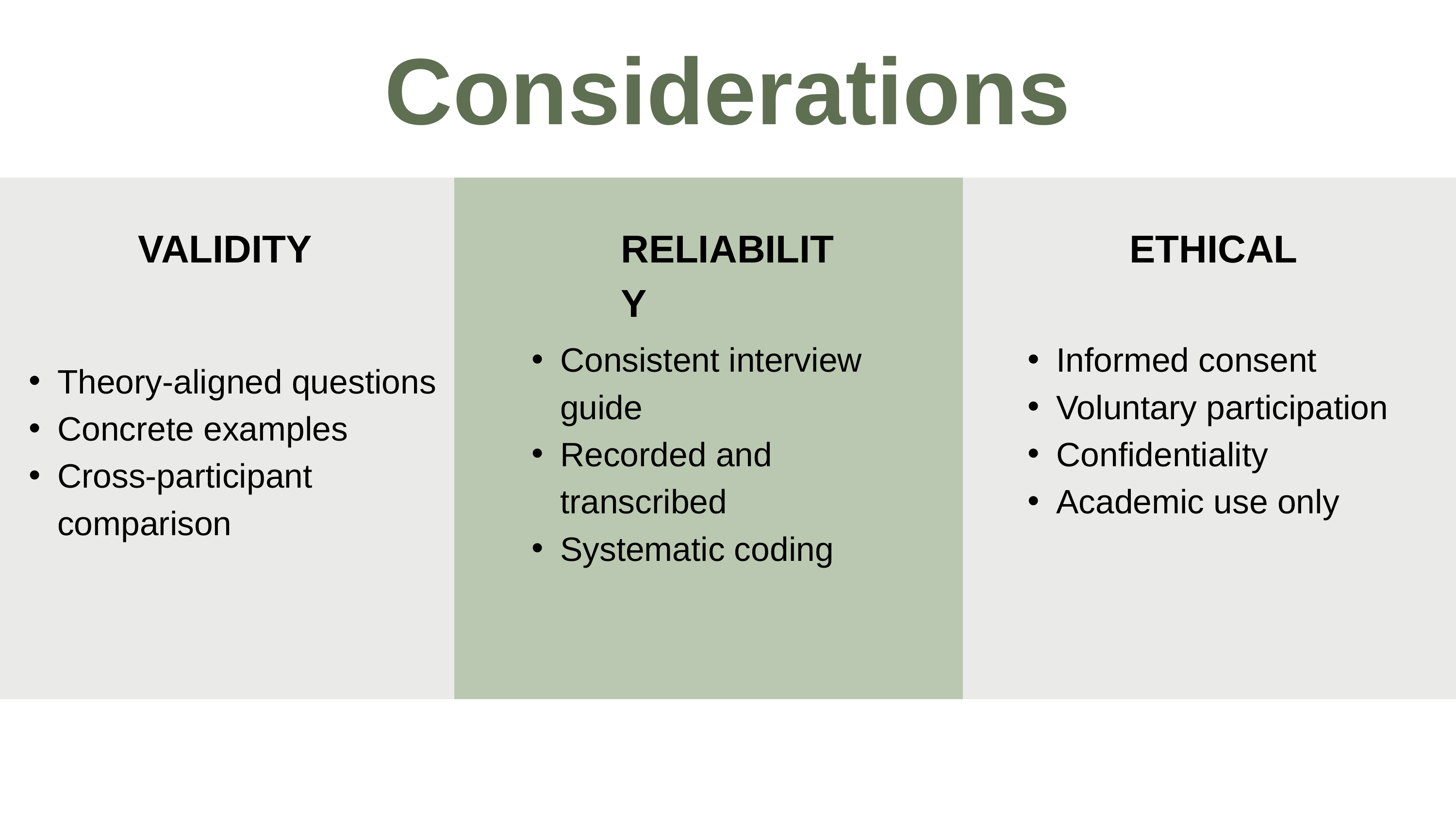

Considerations

VALIDITY
RELIABILITY
ETHICAL
Consistent interview guide
Recorded and transcribed
Systematic coding
Informed consent
Voluntary participation
Confidentiality
Academic use only
Theory-aligned questions
Concrete examples
Cross-participant comparison